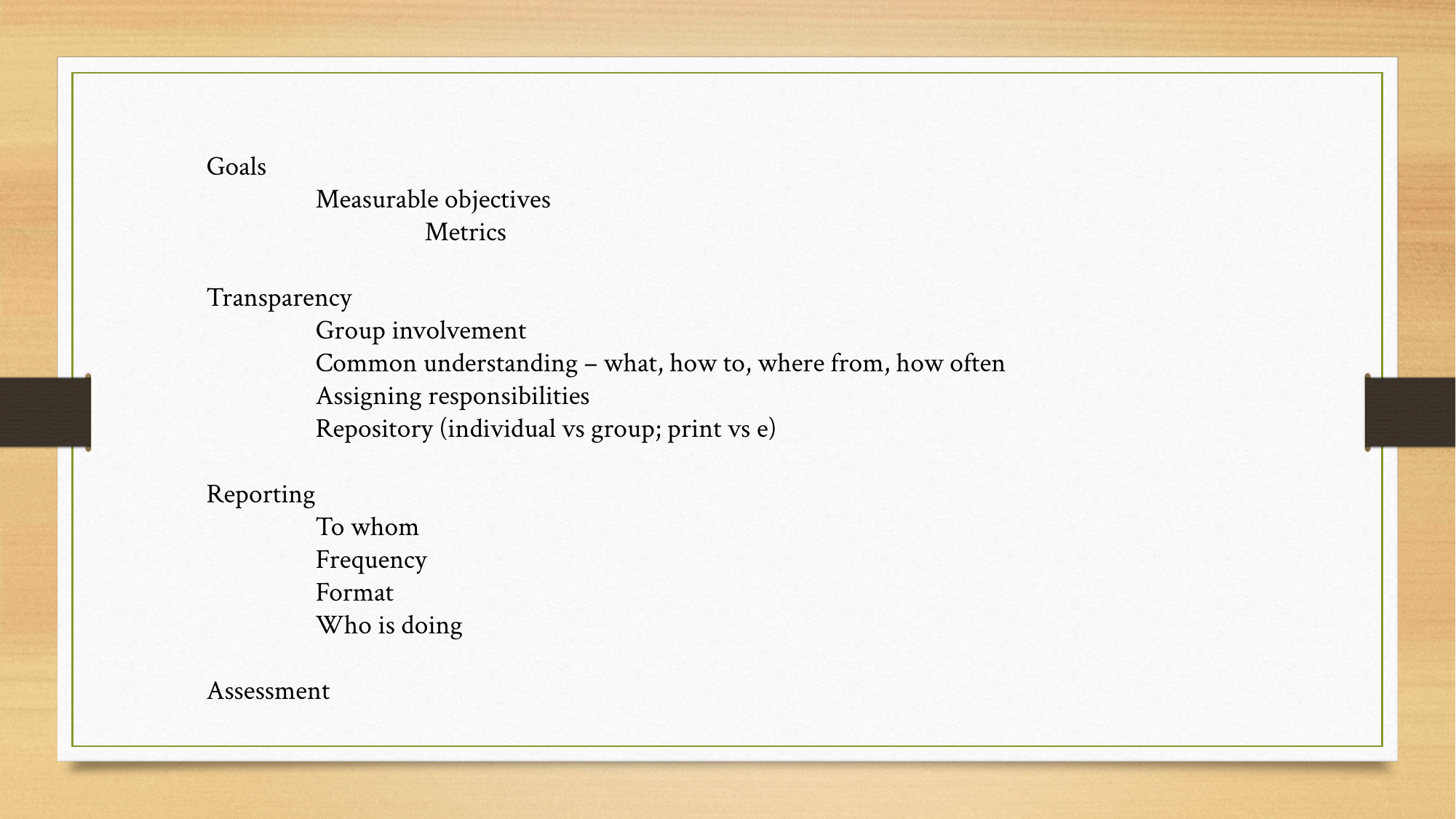

Goals
	Measurable objectives
		Metrics

Transparency
	Group involvement
	Common understanding – what, how to, where from, how often
	Assigning responsibilities
	Repository (individual vs group; print vs e)

Reporting
	To whom
	Frequency
	Format
	Who is doing

Assessment